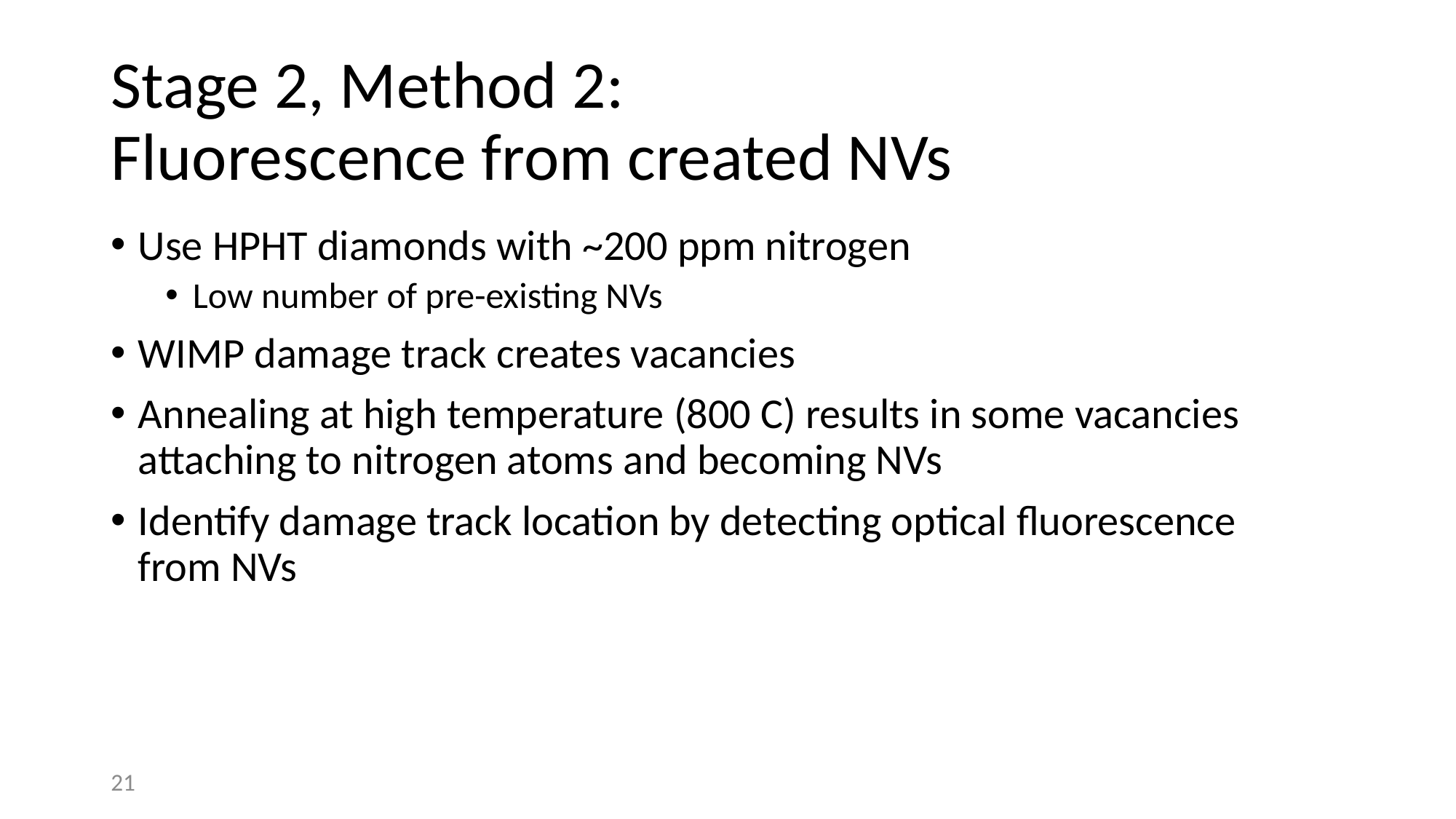

# Stage 2, Method 2: Fluorescence from created NVs
Use HPHT diamonds with ~200 ppm nitrogen
Low number of pre-existing NVs
WIMP damage track creates vacancies
Annealing at high temperature (800 C) results in some vacancies attaching to nitrogen atoms and becoming NVs
Identify damage track location by detecting optical fluorescence from NVs

21